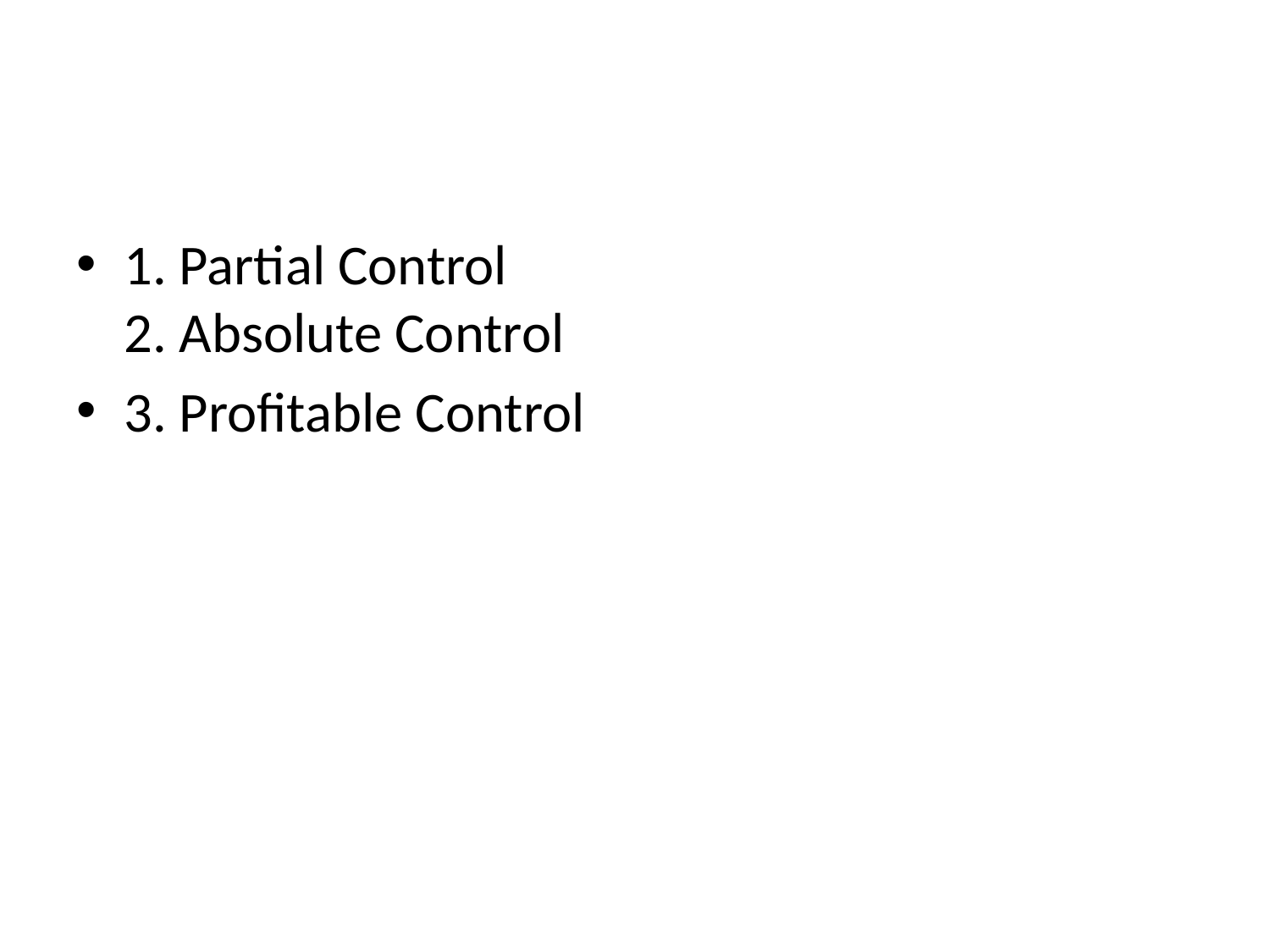

#
1. Partial Control
2. Absolute Control
3. Profitable Control